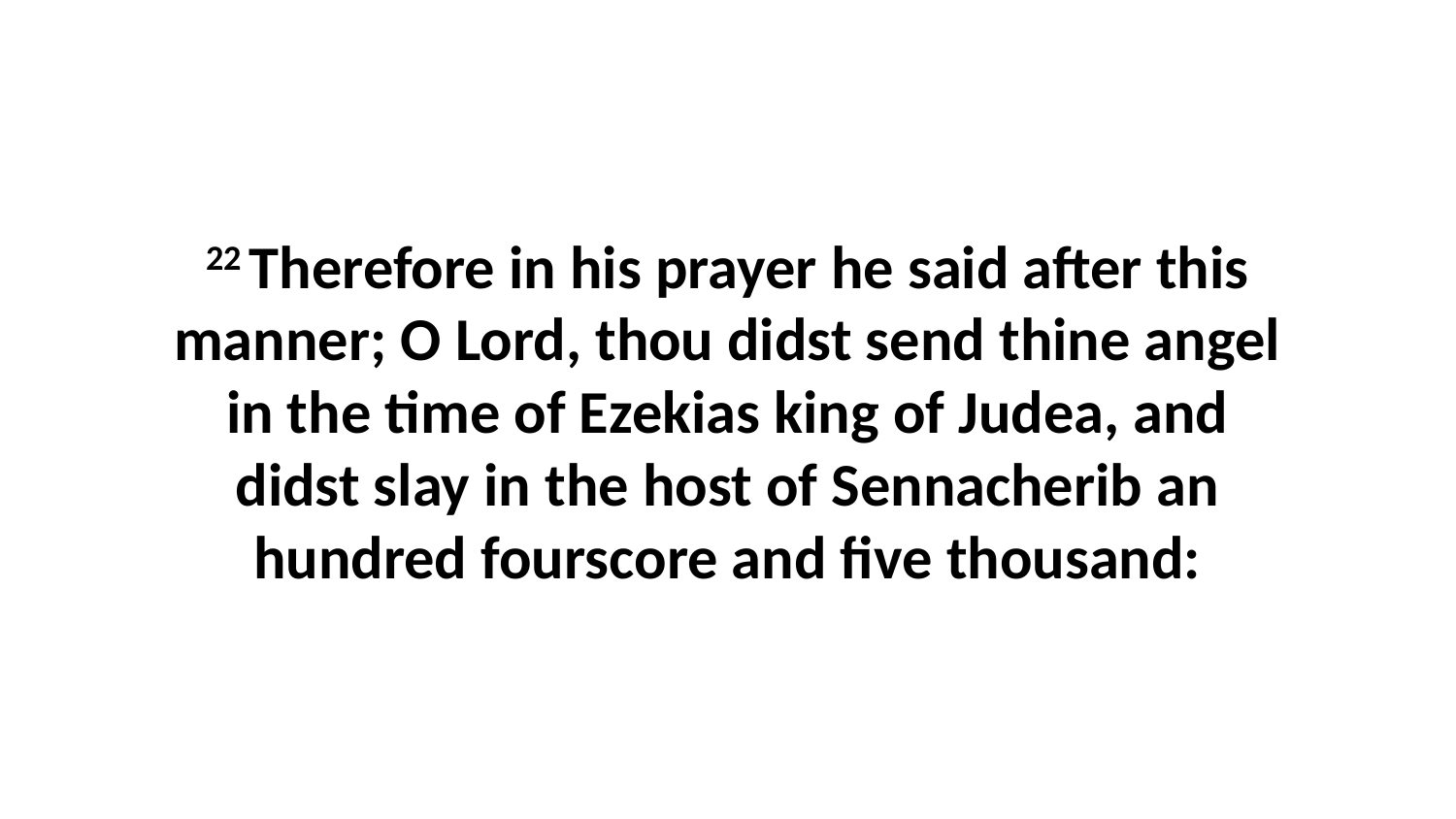

22 Therefore in his prayer he said after this manner; O Lord, thou didst send thine angel in the time of Ezekias king of Judea, and didst slay in the host of Sennacherib an hundred fourscore and five thousand: